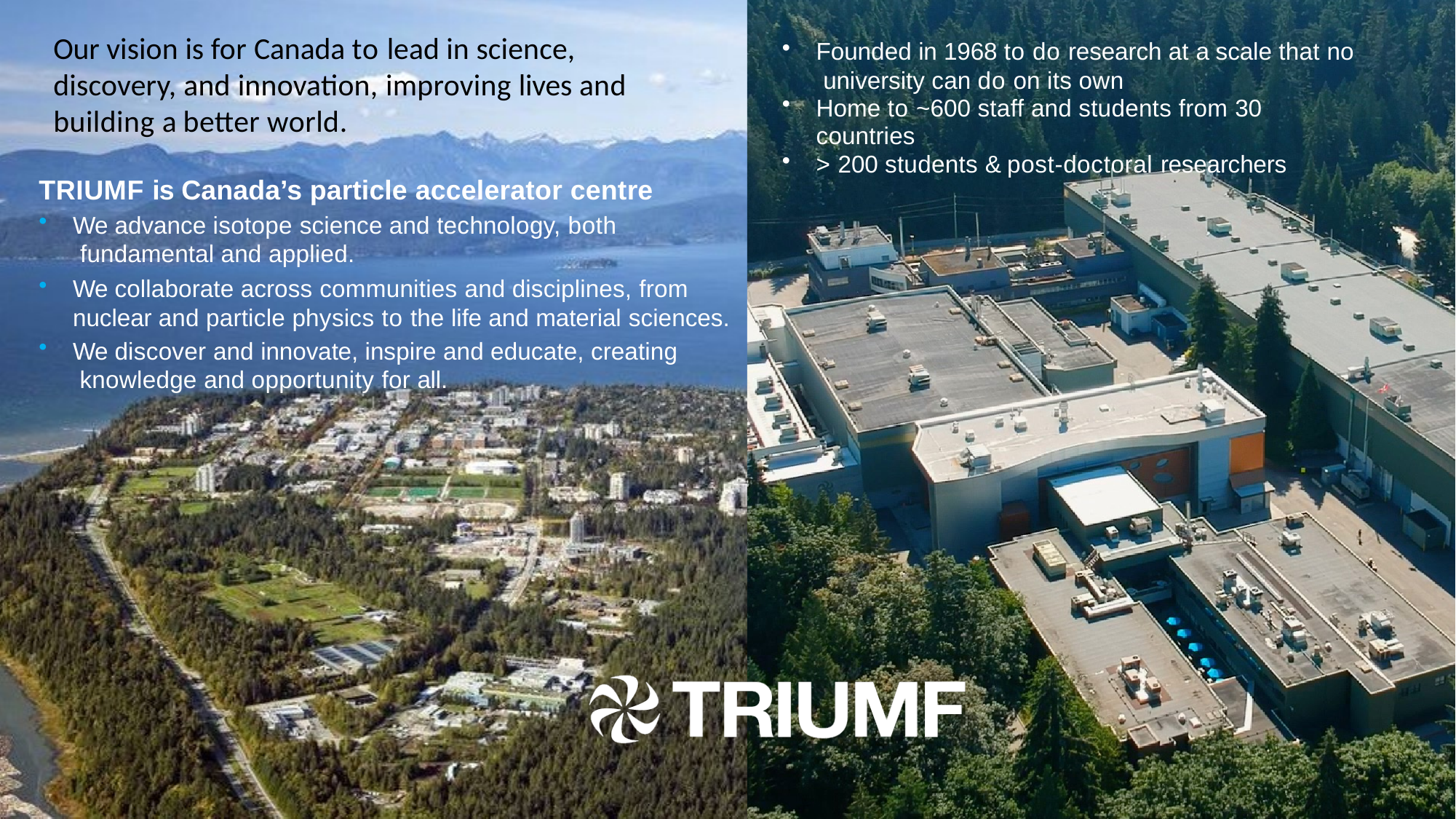

# Our vision is for Canada to lead in science,  discovery, and innovation, improving lives and  building a better world.
Founded in 1968 to do research at a scale that no  university can do on its own
Home to ~600 staff and students from 30 countries
> 200 students & post-doctoral researchers
TRIUMF is Canada’s particle accelerator centre
We advance isotope science and technology, both  fundamental and applied.
We collaborate across communities and disciplines, from  nuclear and particle physics to the life and material sciences.
We discover and innovate, inspire and educate, creating  knowledge and opportunity for all.